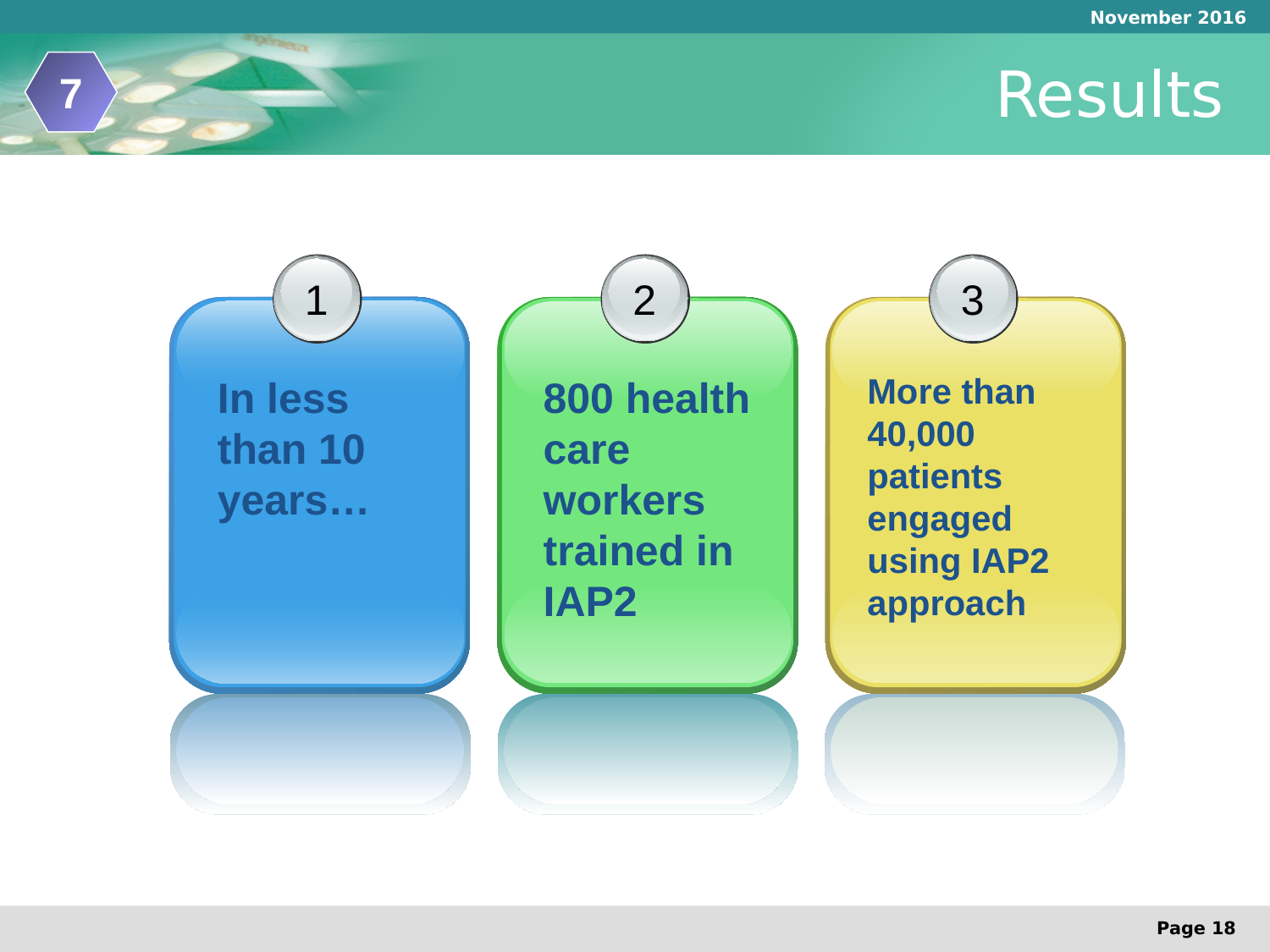

November 2016

# Results
7

1

2

3

More than 40,000 patients engaged using IAP2 approach
In less than 10 years…
800 health care workers trained in IAP2
Page 18